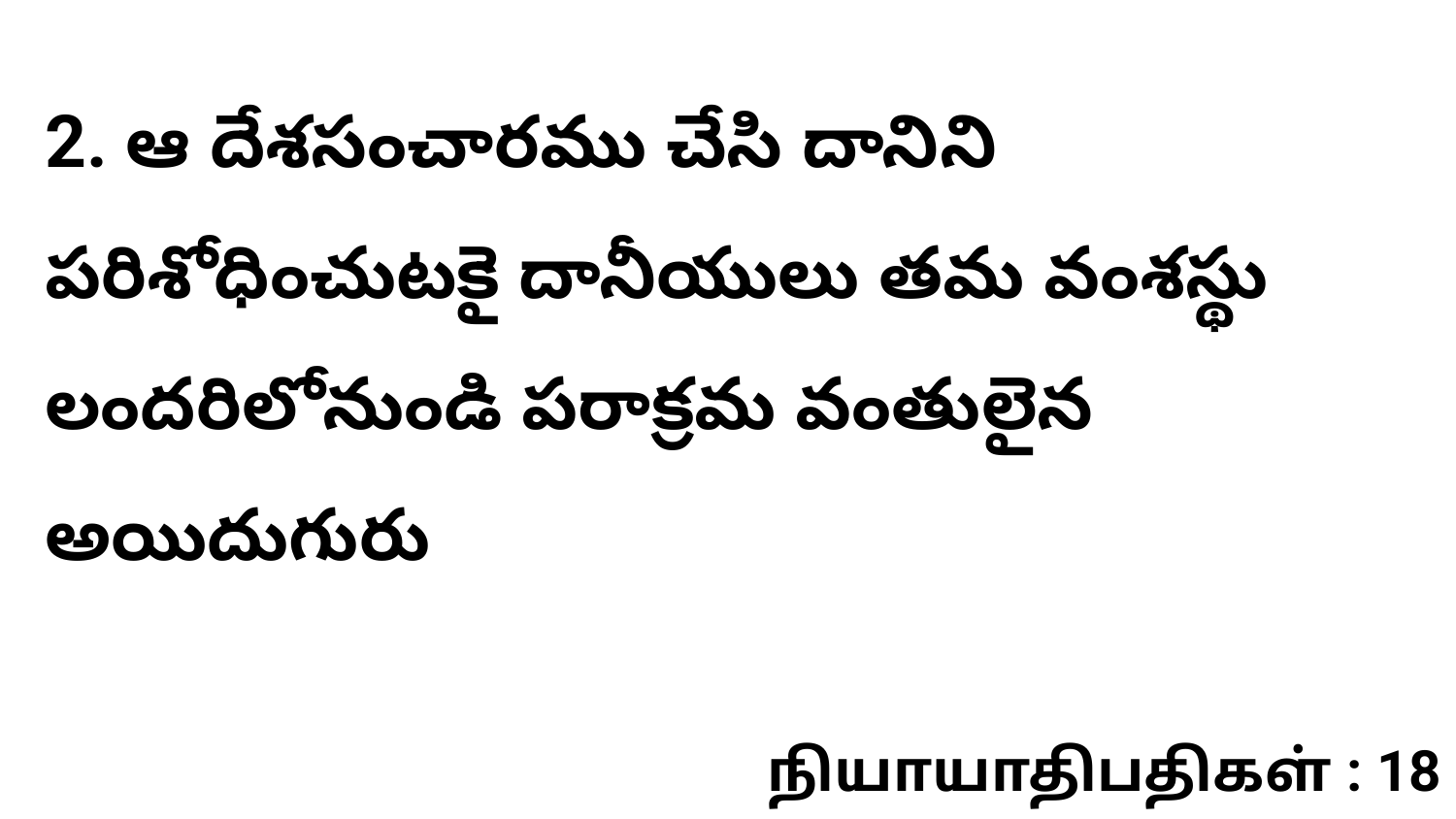

2. ఆ దేశసంచారము చేసి దానిని పరిశోధించుటకై దానీయులు తమ వంశస్థు లందరిలోనుండి పరాక్రమ వంతులైన అయిదుగురు
நியாயாதிபதிகள் : 18